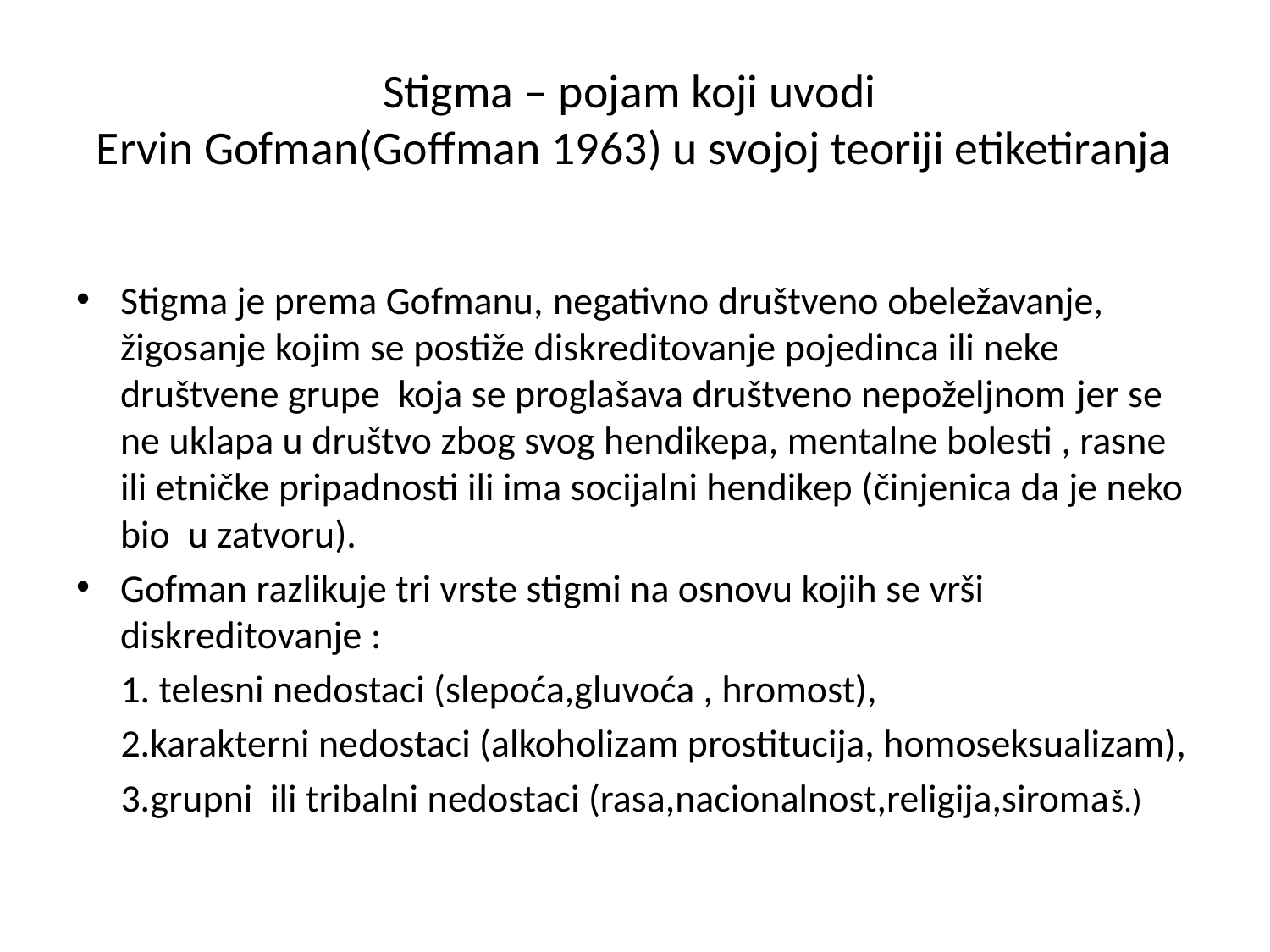

# Stigma – pojam koji uvodi Ervin Gofman(Goffman 1963) u svojoj teoriji etiketiranja

Stigma je prema Gofmanu, negativno društveno obeležavanje, žigosanje kojim se postiže diskreditovanje pojedinca ili neke društvene grupe  koja se proglašava društveno nepoželjnom jer se ne uklapa u društvo zbog svog hendikepa, mentalne bolesti , rasne ili etničke pripadnosti ili ima socijalni hendikep (činjenica da je neko bio  u zatvoru).
Gofman razlikuje tri vrste stigmi na osnovu kojih se vrši diskreditovanje :
     1. telesni nedostaci (slepoća,gluvoća , hromost),
     2.karakterni nedostaci (alkoholizam prostitucija, homoseksualizam),
     3.grupni  ili tribalni nedostaci (rasa,nacionalnost,religija,siromaš.)